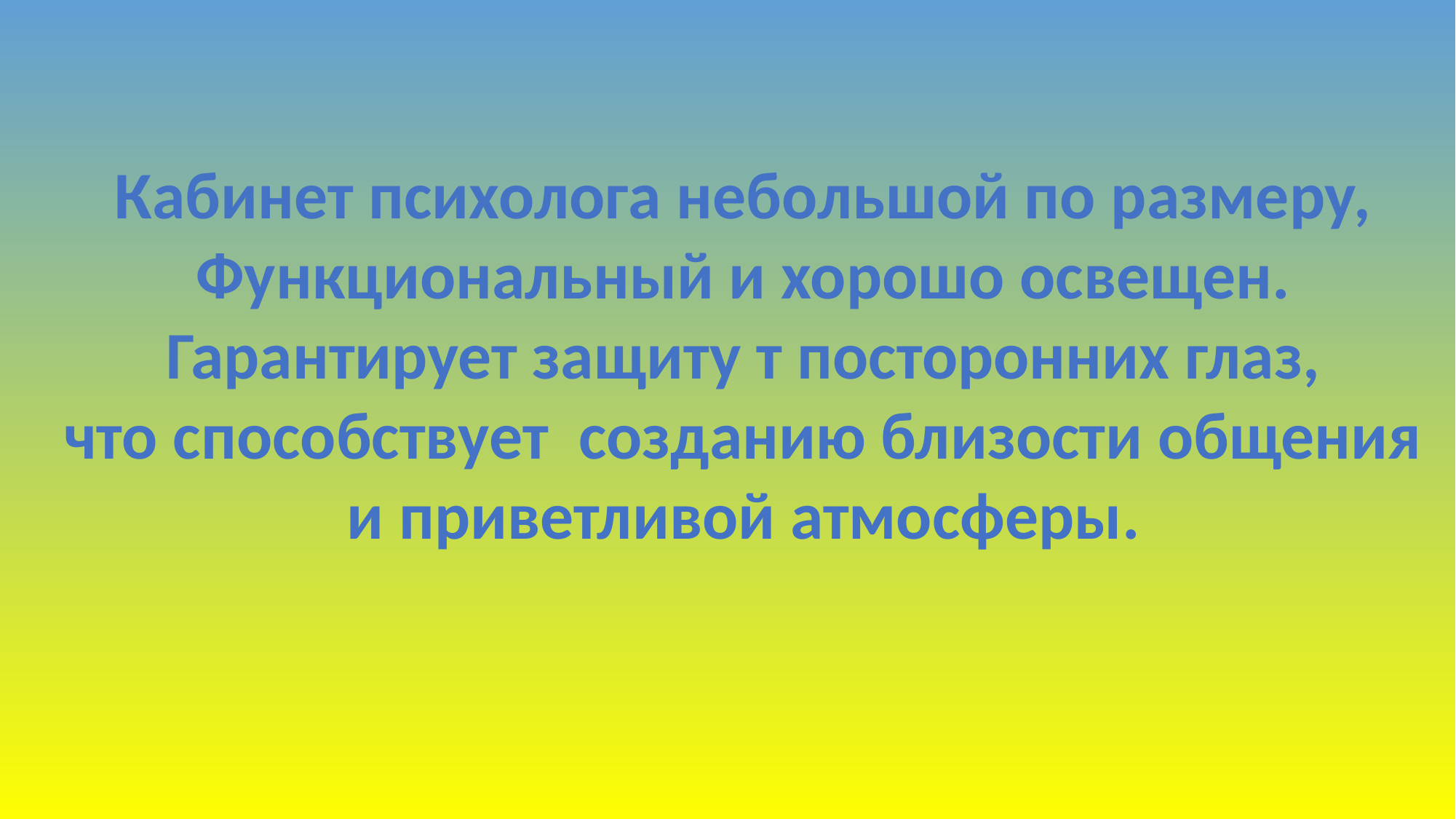

Кабинет психолога небольшой по размеру,
Функциональный и хорошо освещен.
Гарантирует защиту т посторонних глаз,
что способствует  созданию близости общения
и приветливой атмосферы.